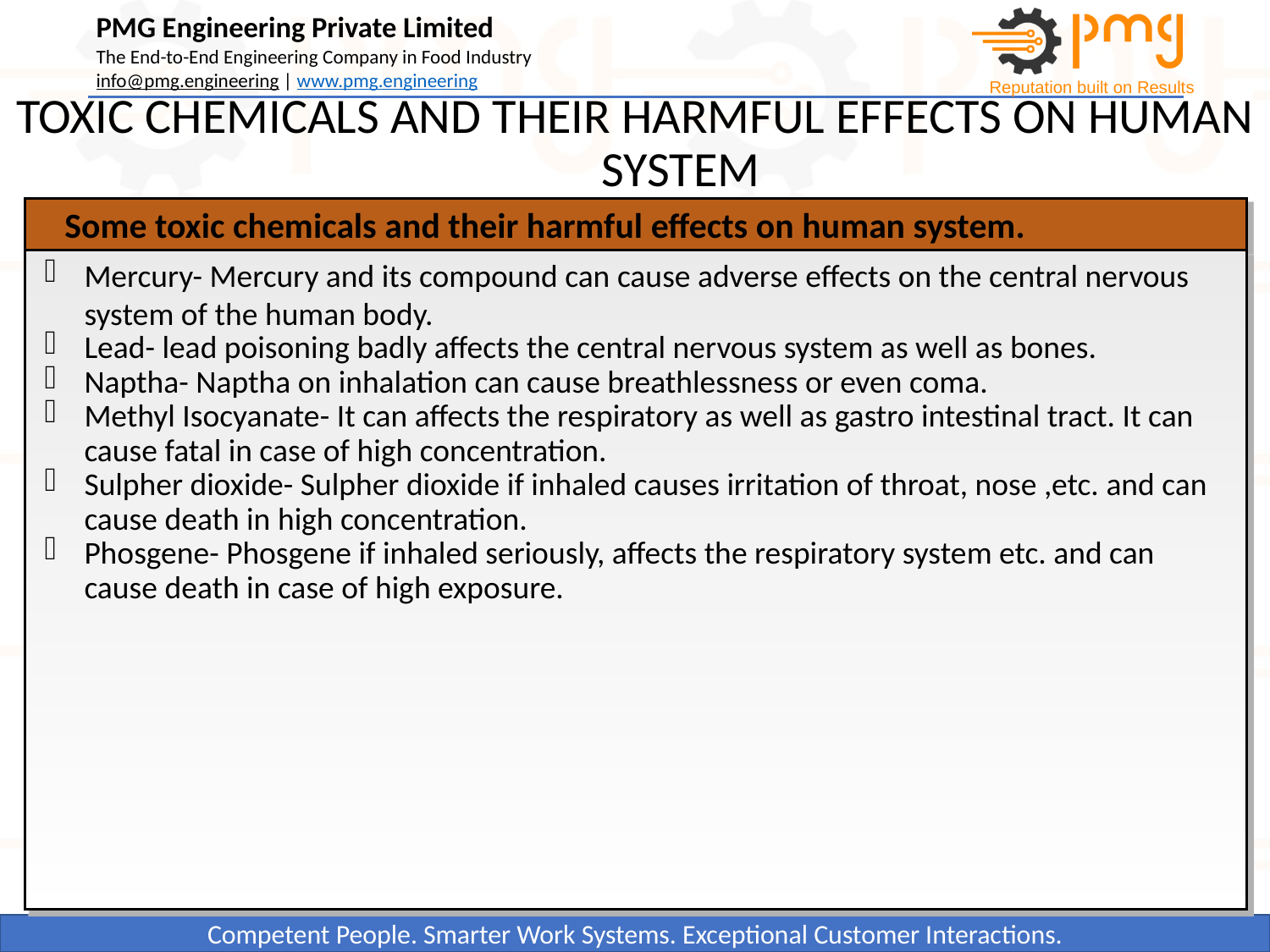

TOXIC CHEMICALS AND THEIR HARMFUL EFFECTS ON HUMAN SYSTEM
Some toxic chemicals and their harmful effects on human system.
Mercury- Mercury and its compound can cause adverse effects on the central nervous system of the human body.
Lead- lead poisoning badly affects the central nervous system as well as bones.
Naptha- Naptha on inhalation can cause breathlessness or even coma.
Methyl Isocyanate- It can affects the respiratory as well as gastro intestinal tract. It can cause fatal in case of high concentration.
Sulpher dioxide- Sulpher dioxide if inhaled causes irritation of throat, nose ,etc. and can cause death in high concentration.
Phosgene- Phosgene if inhaled seriously, affects the respiratory system etc. and can cause death in case of high exposure.